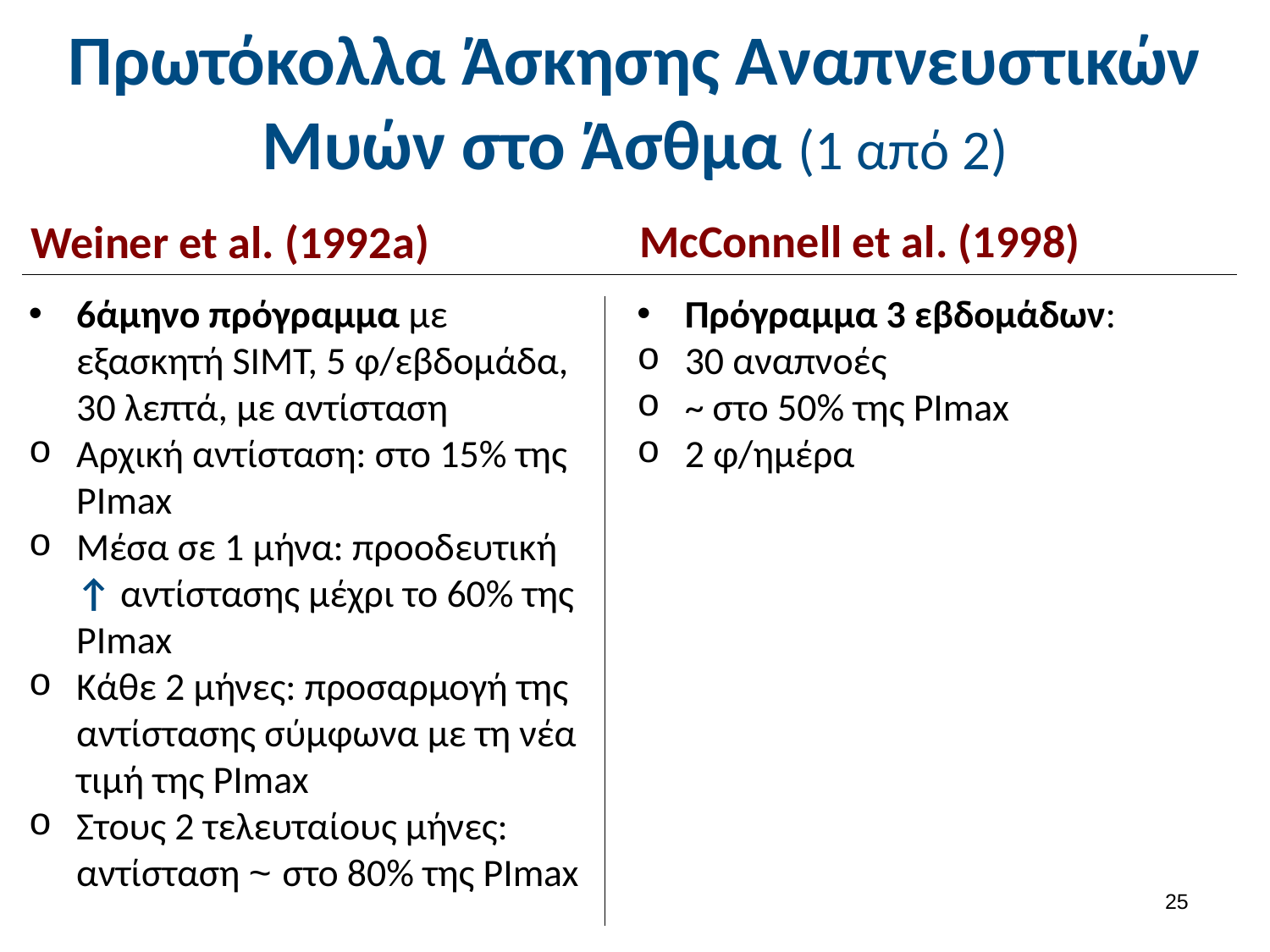

# Πρωτόκολλα Άσκησης Αναπνευστικών Μυών στο Άσθμα (1 από 2)
McConnell et al. (1998)
Weiner et al. (1992a)
6άμηνο πρόγραμμα με εξασκητή SIMT, 5 φ/εβδομάδα, 30 λεπτά, με αντίσταση
Αρχική αντίσταση: στο 15% της PImax
Μέσα σε 1 μήνα: προοδευτική ↑ αντίστασης μέχρι το 60% της PImax
Κάθε 2 μήνες: προσαρμογή της αντίστασης σύμφωνα με τη νέα τιμή της PImax
Στους 2 τελευταίους μήνες: αντίσταση ~ στο 80% της PImax
Πρόγραμμα 3 εβδομάδων:
30 αναπνοές
~ στο 50% της PImax
2 φ/ημέρα
25